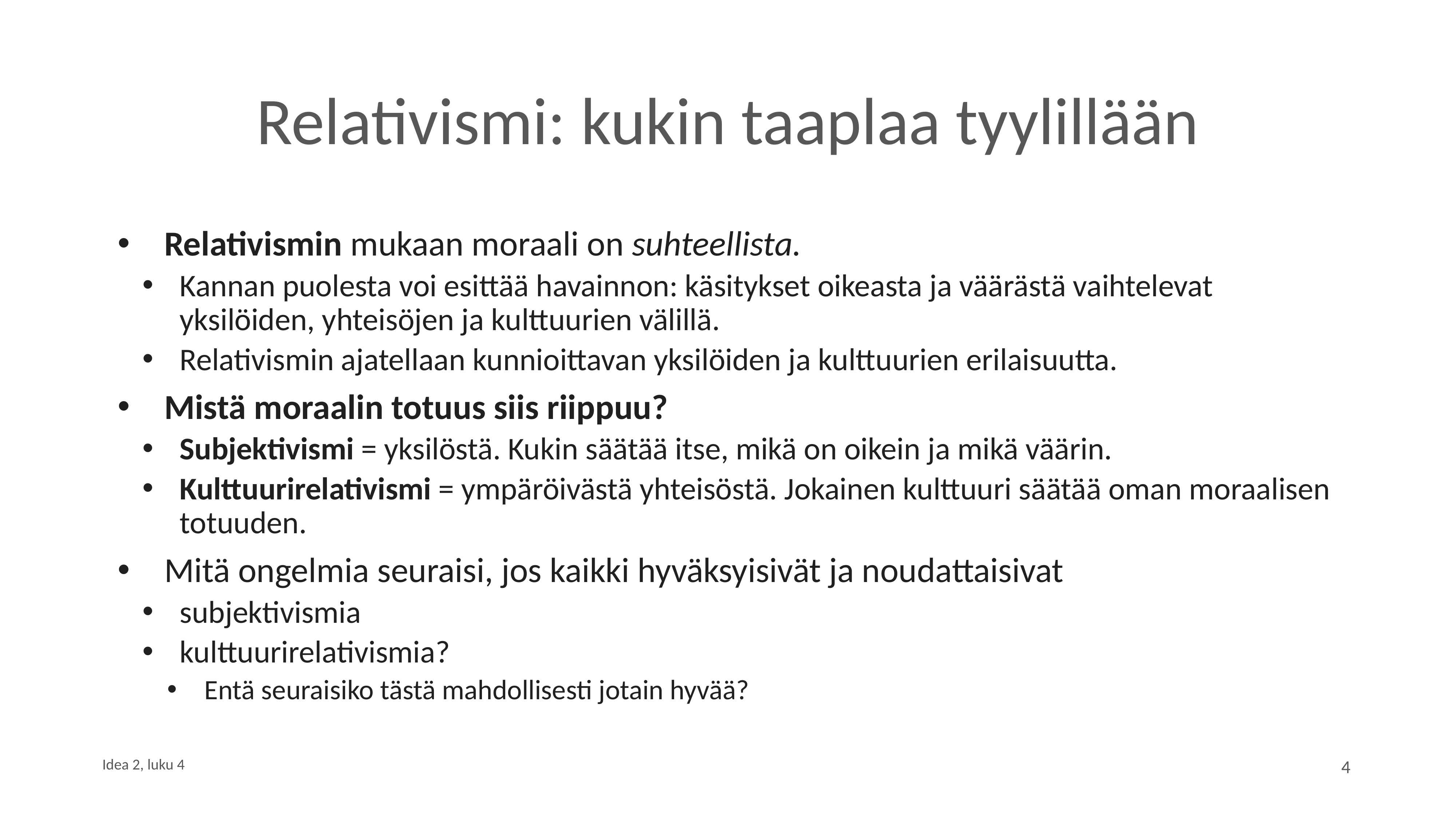

# Relativismi: kukin taaplaa tyylillään
Relativismin mukaan moraali on suhteellista.
Kannan puolesta voi esittää havainnon: käsitykset oikeasta ja väärästä vaihtelevat yksilöiden, yhteisöjen ja kulttuurien välillä.
Relativismin ajatellaan kunnioittavan yksilöiden ja kulttuurien erilaisuutta.
Mistä moraalin totuus siis riippuu?
Subjektivismi = yksilöstä. Kukin säätää itse, mikä on oikein ja mikä väärin.
Kulttuurirelativismi = ympäröivästä yhteisöstä. Jokainen kulttuuri säätää oman moraalisen totuuden.
Mitä ongelmia seuraisi, jos kaikki hyväksyisivät ja noudattaisivat
subjektivismia
kulttuurirelativismia?
Entä seuraisiko tästä mahdollisesti jotain hyvää?
4
Idea 2, luku 4